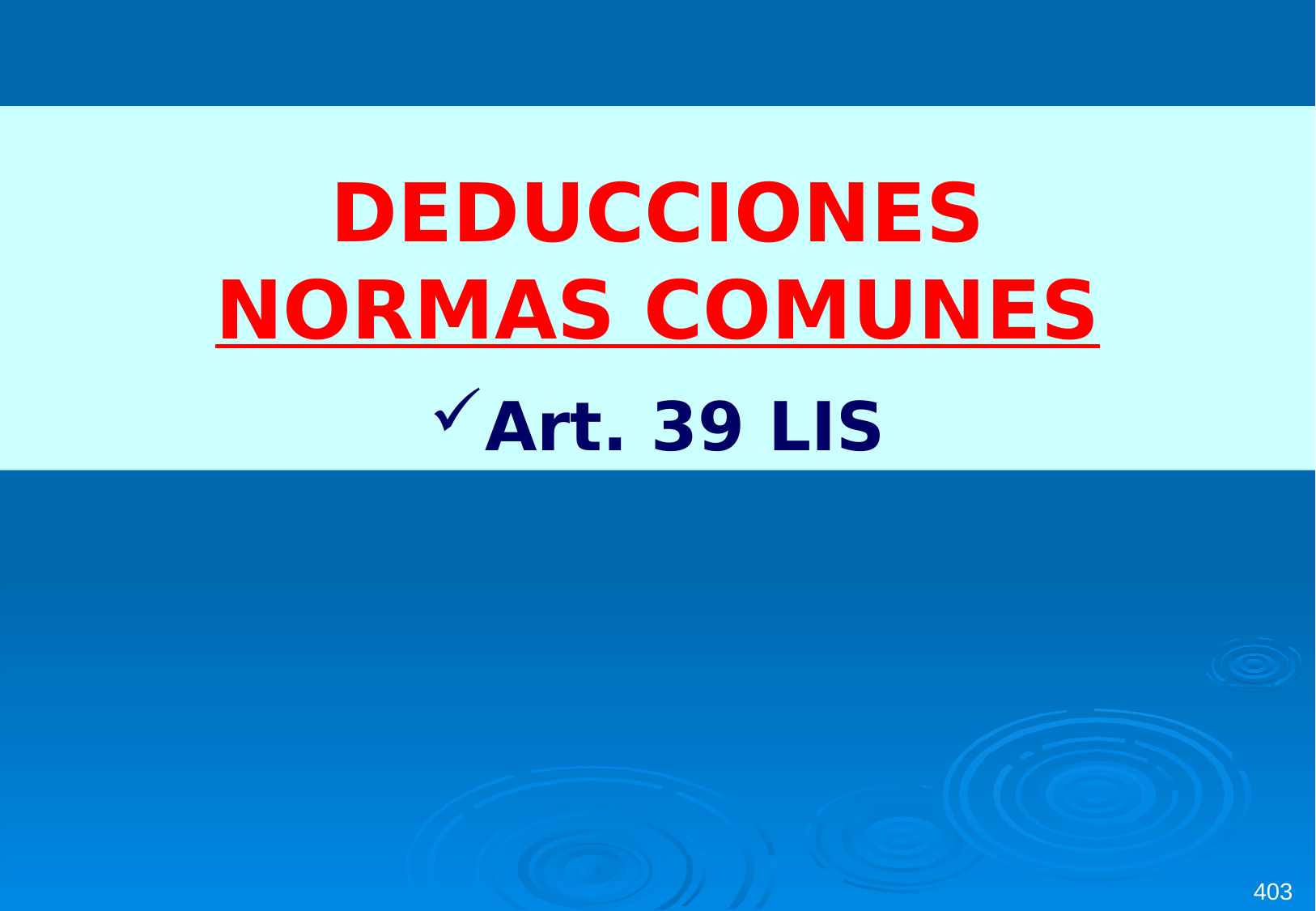

DEDUCCIONES
NORMAS COMUNES

Art. 39 LIS
403